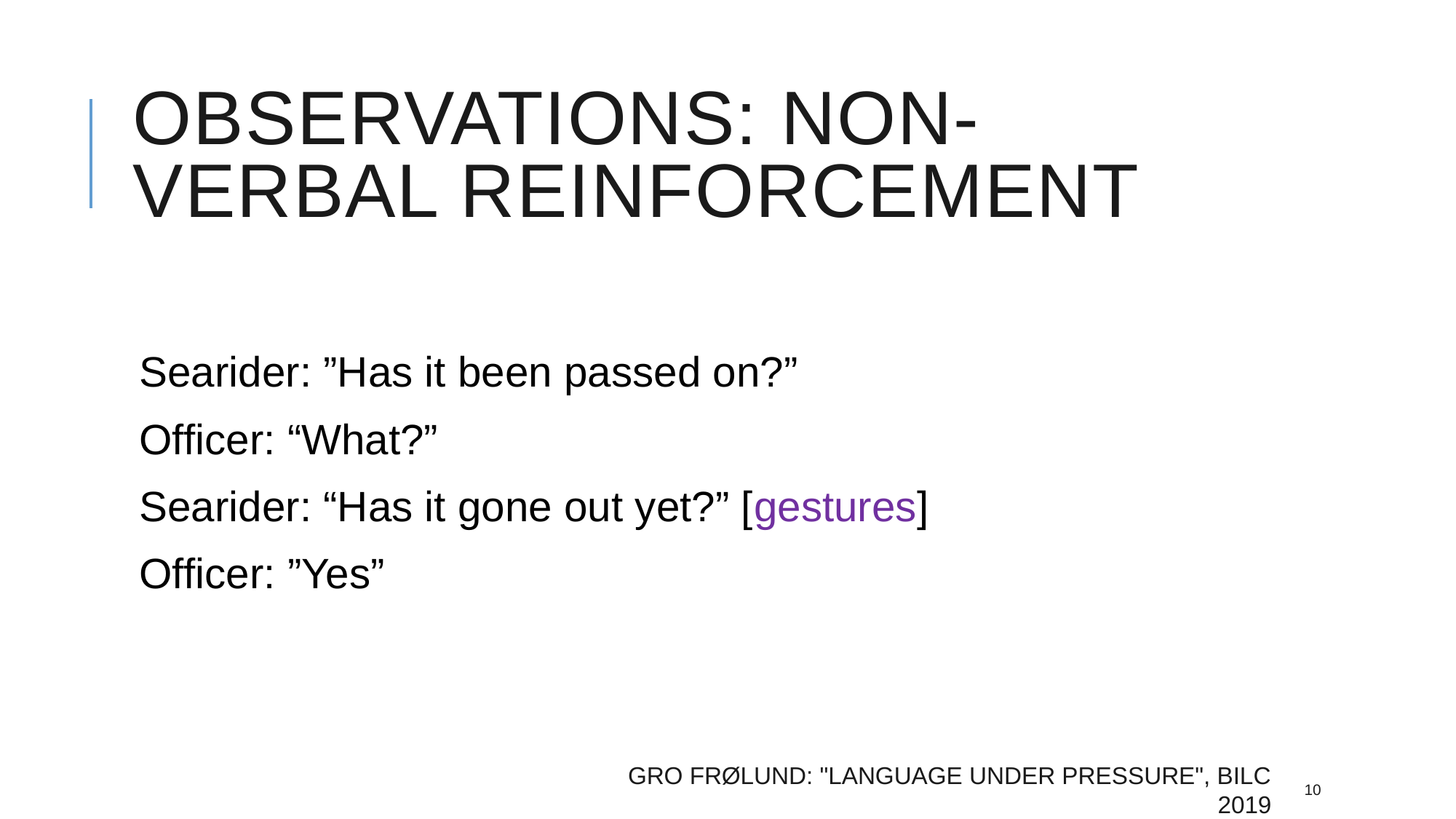

# Observations: non-verbal reinforcement

Searider: ”Has it been passed on?”
Officer: “What?”
Searider: “Has it gone out yet?” [gestures]
Officer: ”Yes”

Gro Frølund: "Language under pressure", BILC 2019
10